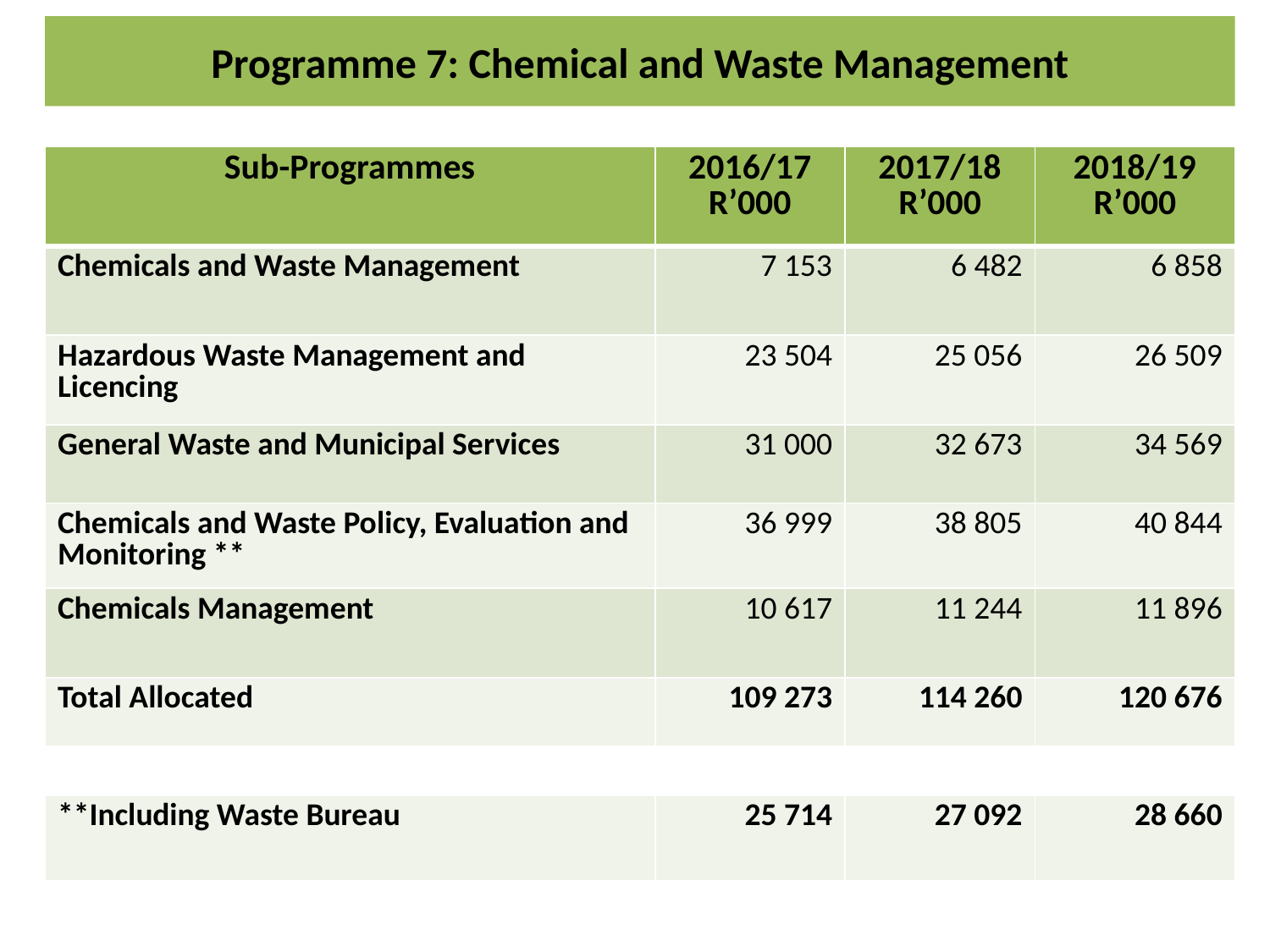

# Programme 7: Chemical and Waste Management
| Sub-Programmes | 2016/17 R’000 | 2017/18 R’000 | 2018/19 R’000 |
| --- | --- | --- | --- |
| Chemicals and Waste Management | 7 153 | 6 482 | 6 858 |
| Hazardous Waste Management and Licencing | 23 504 | 25 056 | 26 509 |
| General Waste and Municipal Services | 31 000 | 32 673 | 34 569 |
| Chemicals and Waste Policy, Evaluation and Monitoring \*\* | 36 999 | 38 805 | 40 844 |
| Chemicals Management | 10 617 | 11 244 | 11 896 |
| Total Allocated | 109 273 | 114 260 | 120 676 |
|  |  |  |  |
| \*\*Including Waste Bureau | 25 714 | 27 092 | 28 660 |